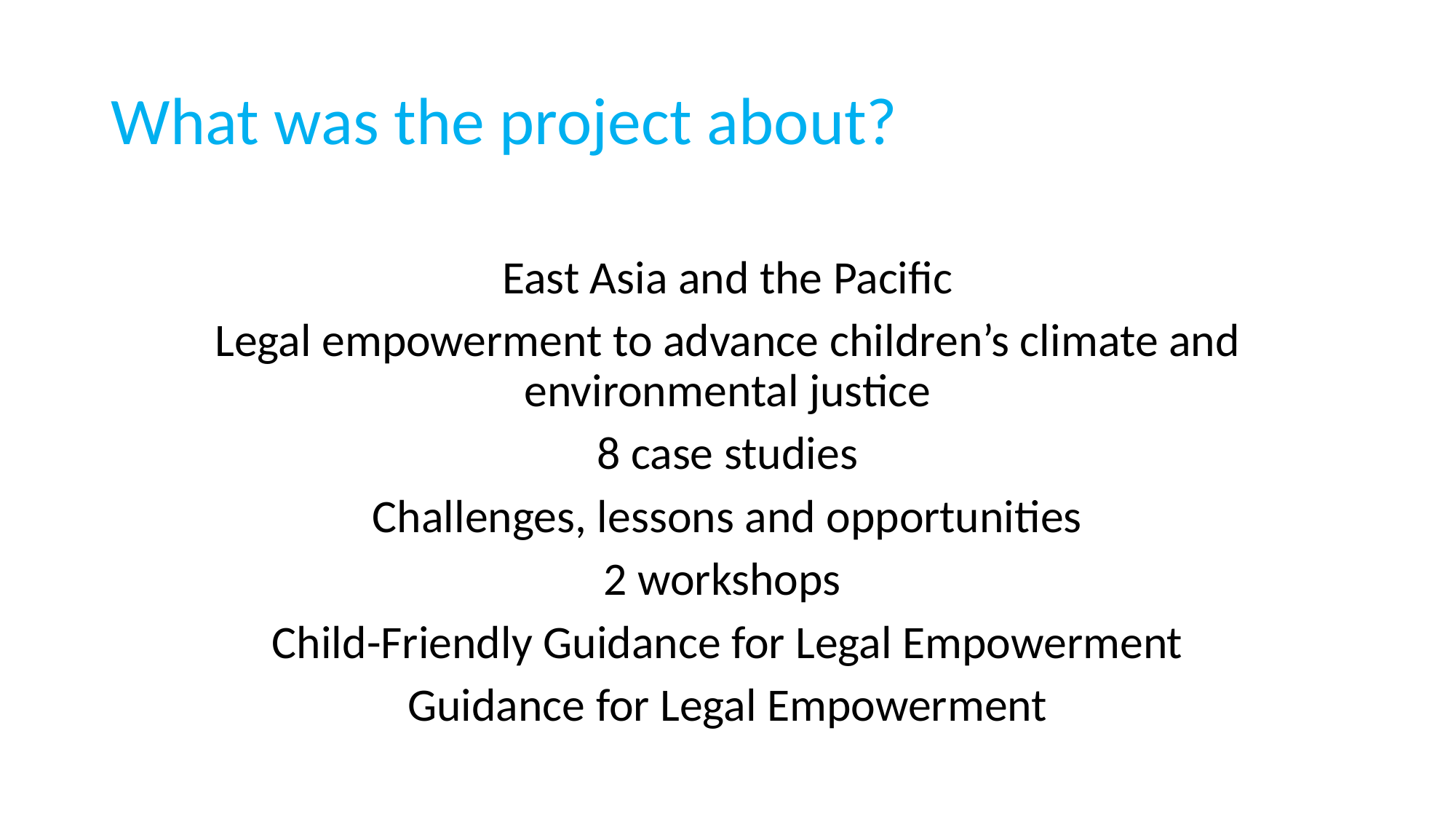

# What was the project about?

East Asia and the Pacific
Legal empowerment to advance children’s climate and environmental justice
8 case studies
Challenges, lessons and opportunities
2 workshops
Child-Friendly Guidance for Legal Empowerment
Guidance for Legal Empowerment